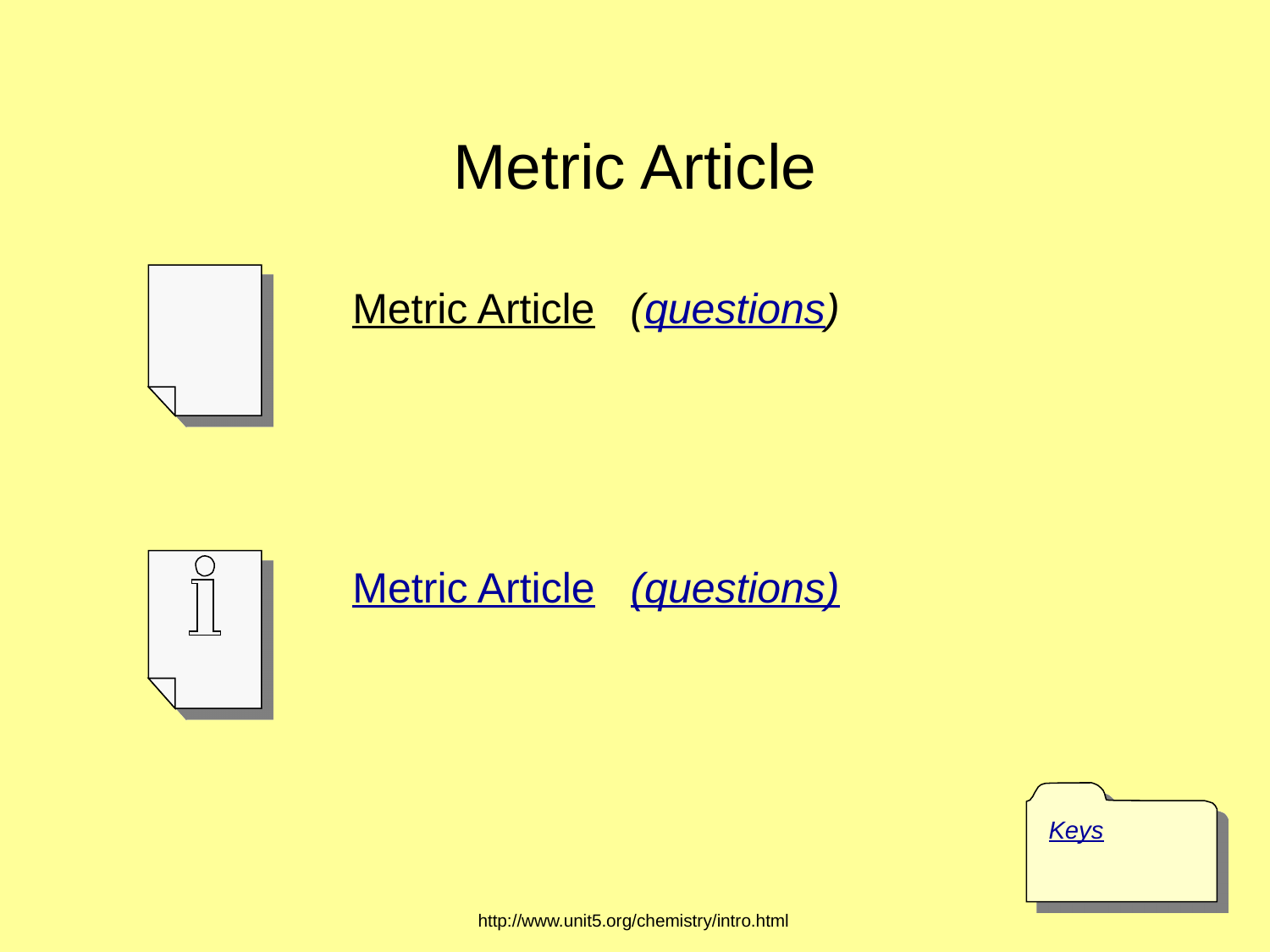

# Metric Article

Metric Article   (questions)

Metric Article   (questions)
Keys

http://www.unit5.org/chemistry/intro.html